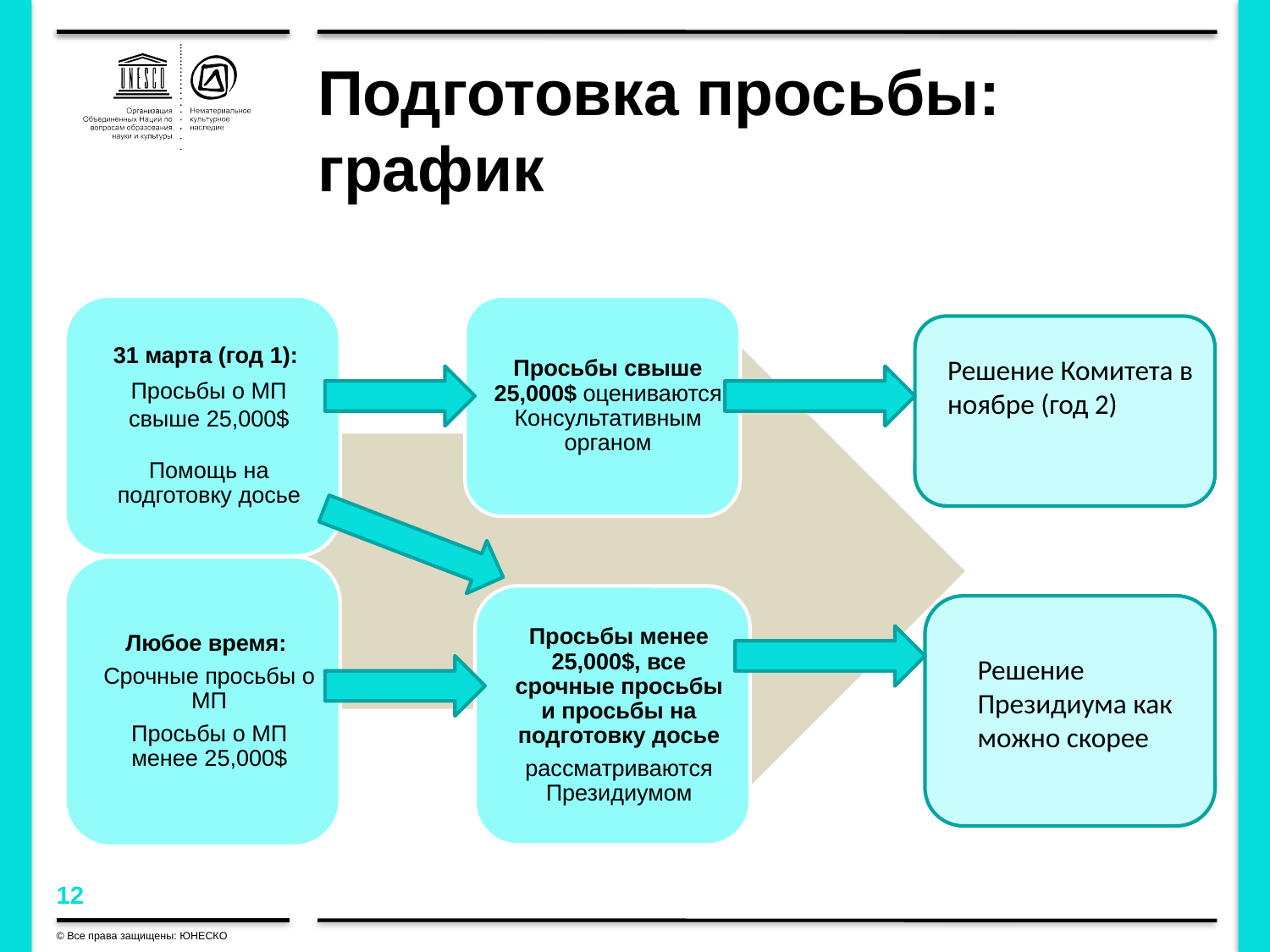

# Подготовка просьбы: график
31 марта (год 1):
Просьбы о МП свыше 25,000$

Помощь на подготовку досье
Любое время:
Срочные просьбы о МП
Просьбы о МП менее 25,000$
Просьбы менее 25,000$, все срочные просьбы и просьбы на подготовку досье
рассматриваются Президиумом
Просьбы свыше 25,000$ оцениваются Консультативным органом

Решение Комитета в ноябре (год 2)

Решение Президиума как можно скорее

© Все права защищены: ЮНЕСКО